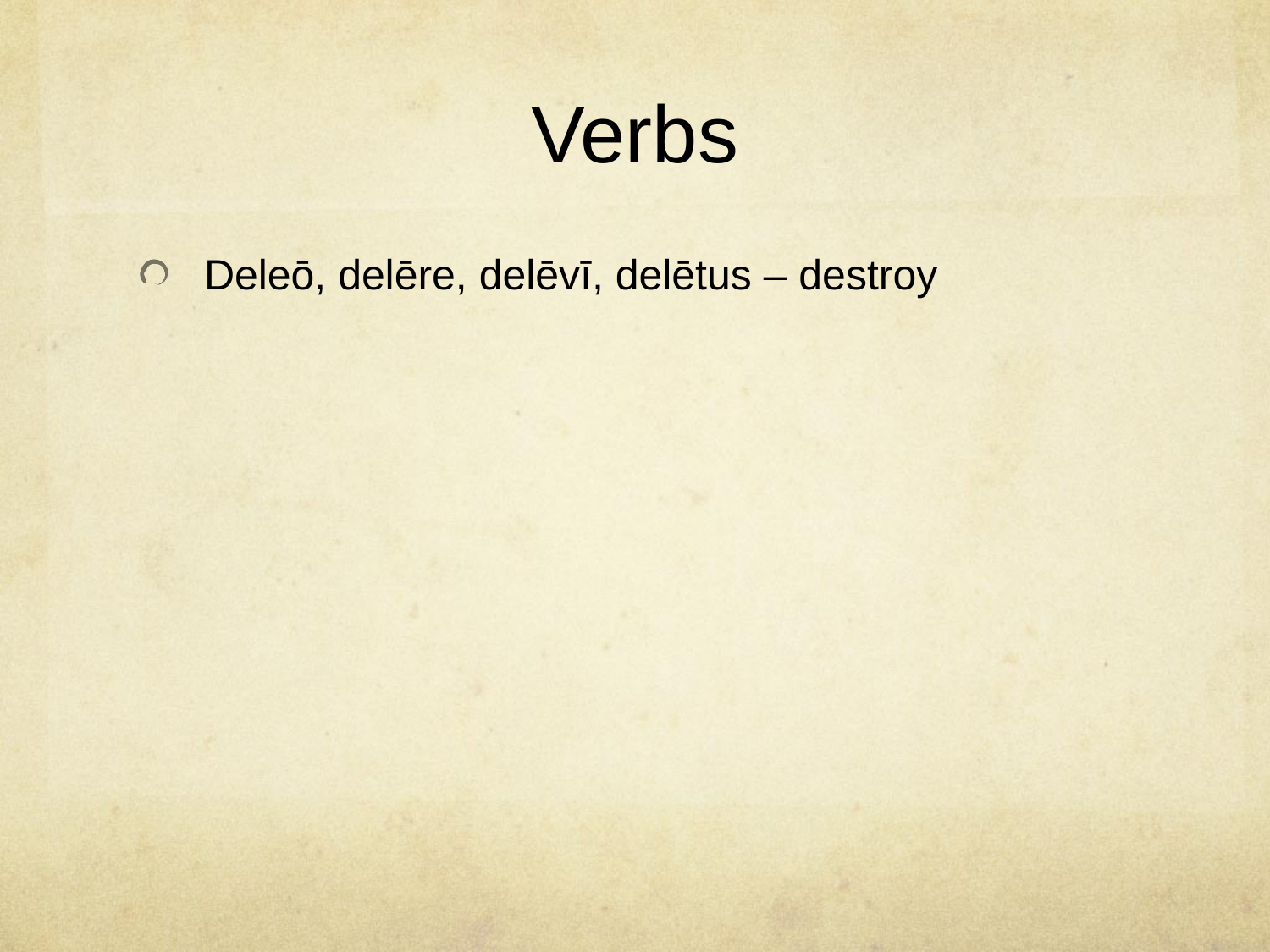

# Verbs
Deleō, delēre, delēvī, delētus – destroy